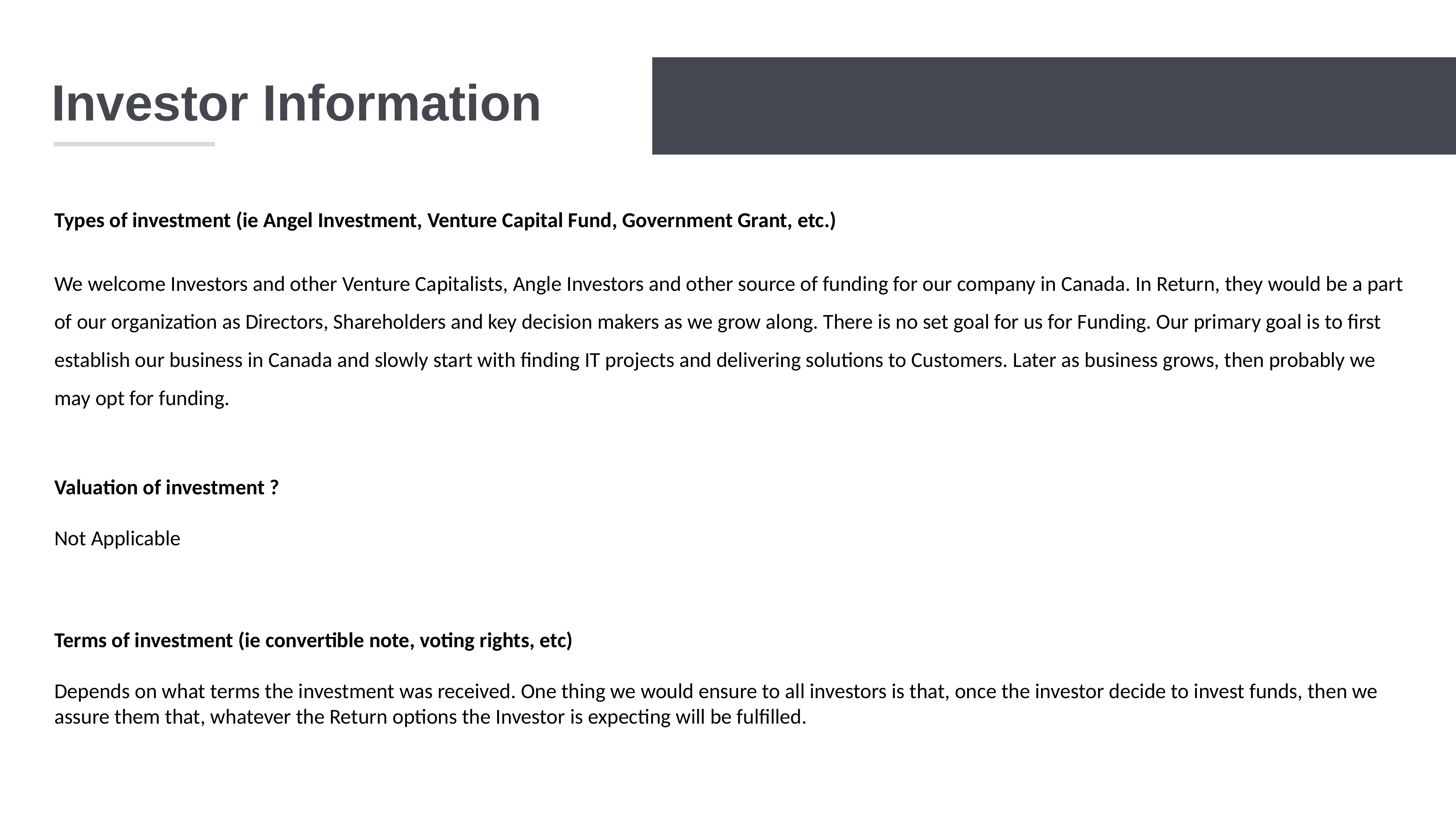

Investor Information

Types of investment (ie Angel Investment, Venture Capital Fund, Government Grant, etc.)

We welcome Investors and other Venture Capitalists, Angle Investors and other source of funding for our company in Canada. In Return, they would be a part of our organization as Directors, Shareholders and key decision makers as we grow along. There is no set goal for us for Funding. Our primary goal is to first establish our business in Canada and slowly start with finding IT projects and delivering solutions to Customers. Later as business grows, then probably we may opt for funding.

Valuation of investment ?

Not Applicable

Terms of investment (ie convertible note, voting rights, etc)

Depends on what terms the investment was received. One thing we would ensure to all investors is that, once the investor decide to invest funds, then we assure them that, whatever the Return options the Investor is expecting will be fulfilled.